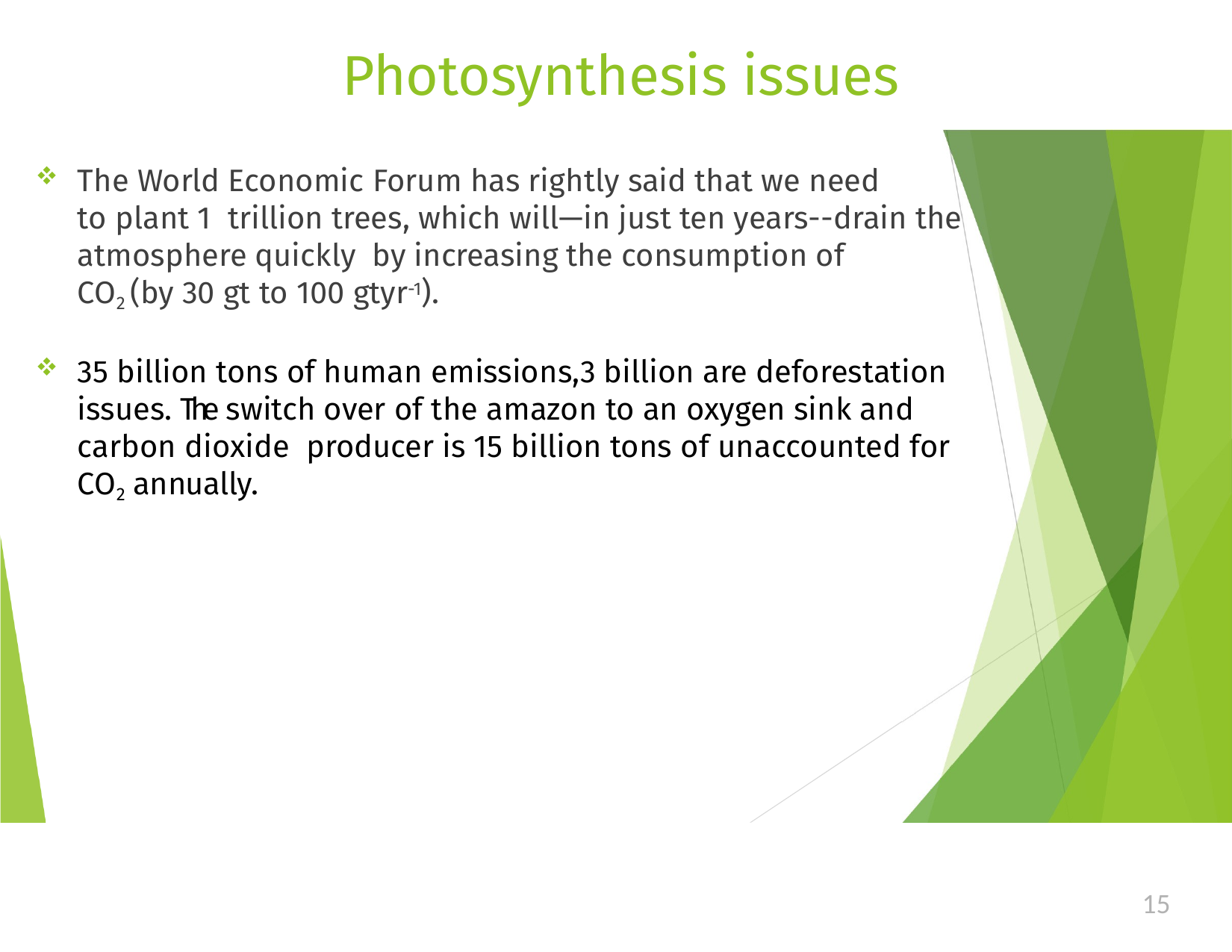

# Photosynthesis issues
The World Economic Forum has rightly said that we need
to plant 1  trillion trees, which will—in just ten years--drain the atmosphere quickly  by increasing the consumption of
CO2 (by 30 gt to 100 gtyr-1).

35 billion tons of human emissions,3 billion are deforestation issues. The   switch over of the amazon to an oxygen sink and carbon dioxide  producer is 15 billion tons of unaccounted for CO2 annually.
15